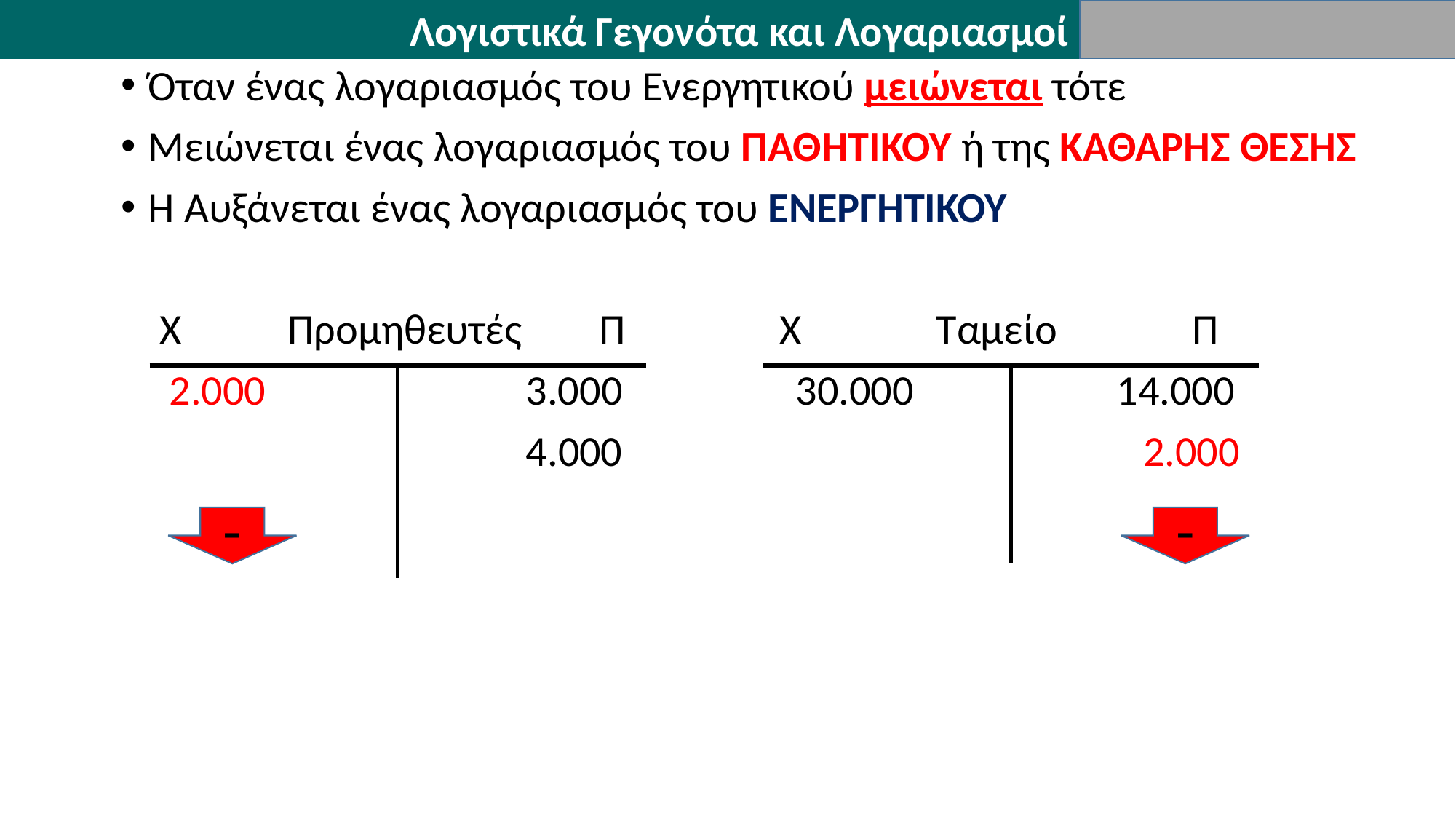

Λογιστικά Γεγονότα και Λογαριασμοί

Όταν ένας λογαριασμός του Ενεργητικού μειώνεται τότε
Μειώνεται ένας λογαριασμός του ΠΑΘΗΤΙΚΟΥ ή της ΚΑΘΑΡΗΣ ΘΕΣΗΣ
Ή Αυξάνεται ένας λογαριασμός του ΕΝΕΡΓΗΤΙΚΟΥ

    Χ           Προμηθευτές        Π                Χ              Ταμείο              Π
     2.000                           3.000                  30.000                     14.000
                                          4.000                                                      2.000

-
-